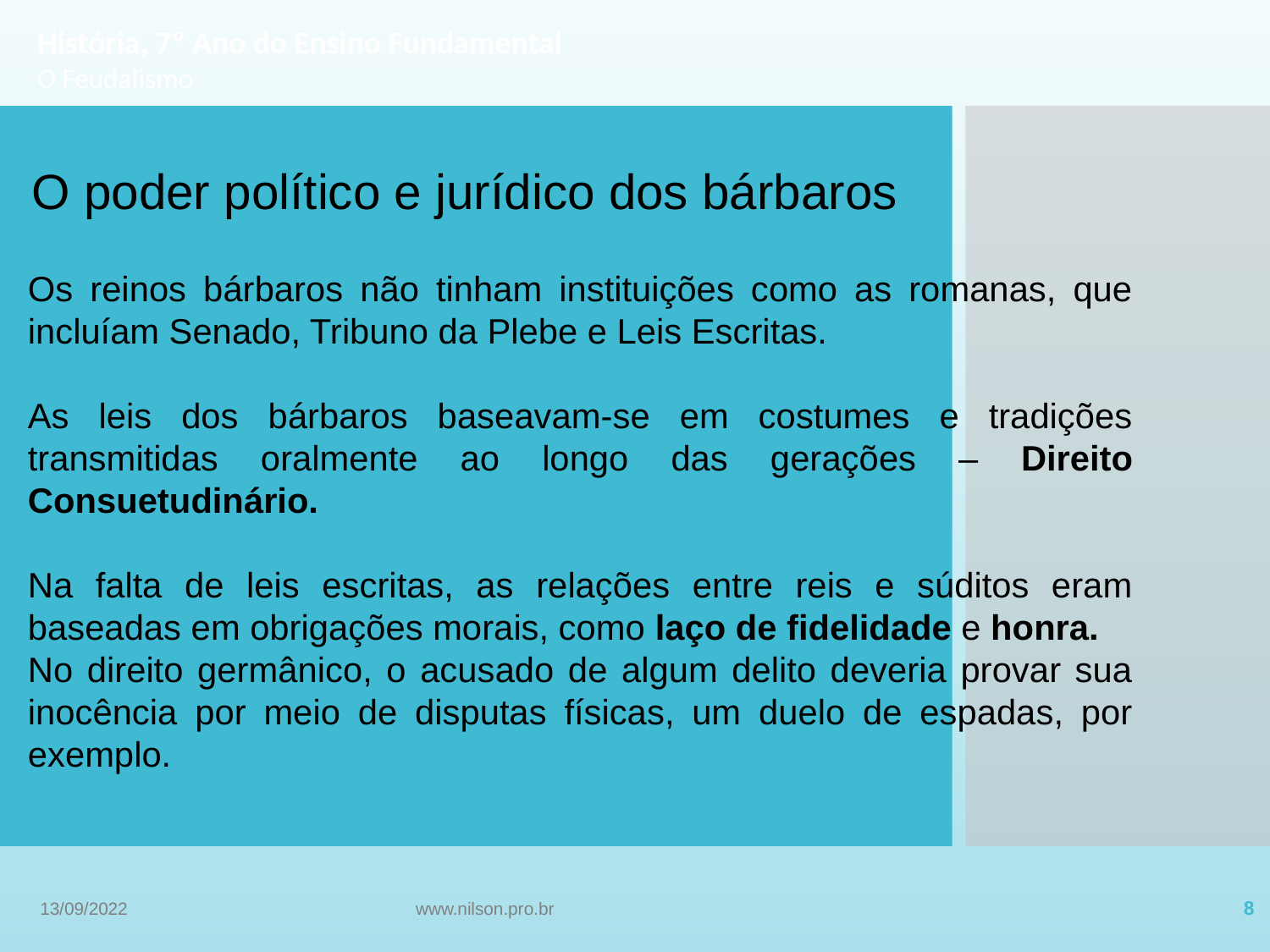

História, 7º Ano do Ensino Fundamental
O Feudalismo
O poder político e jurídico dos bárbaros
#
Os reinos bárbaros não tinham instituições como as romanas, que incluíam Senado, Tribuno da Plebe e Leis Escritas.

As leis dos bárbaros baseavam-se em costumes e tradições transmitidas oralmente ao longo das gerações – Direito Consuetudinário.

Na falta de leis escritas, as relações entre reis e súditos eram baseadas em obrigações morais, como laço de fidelidade e honra.
No direito germânico, o acusado de algum delito deveria provar sua inocência por meio de disputas físicas, um duelo de espadas, por exemplo.

13/09/2022
www.nilson.pro.br
8